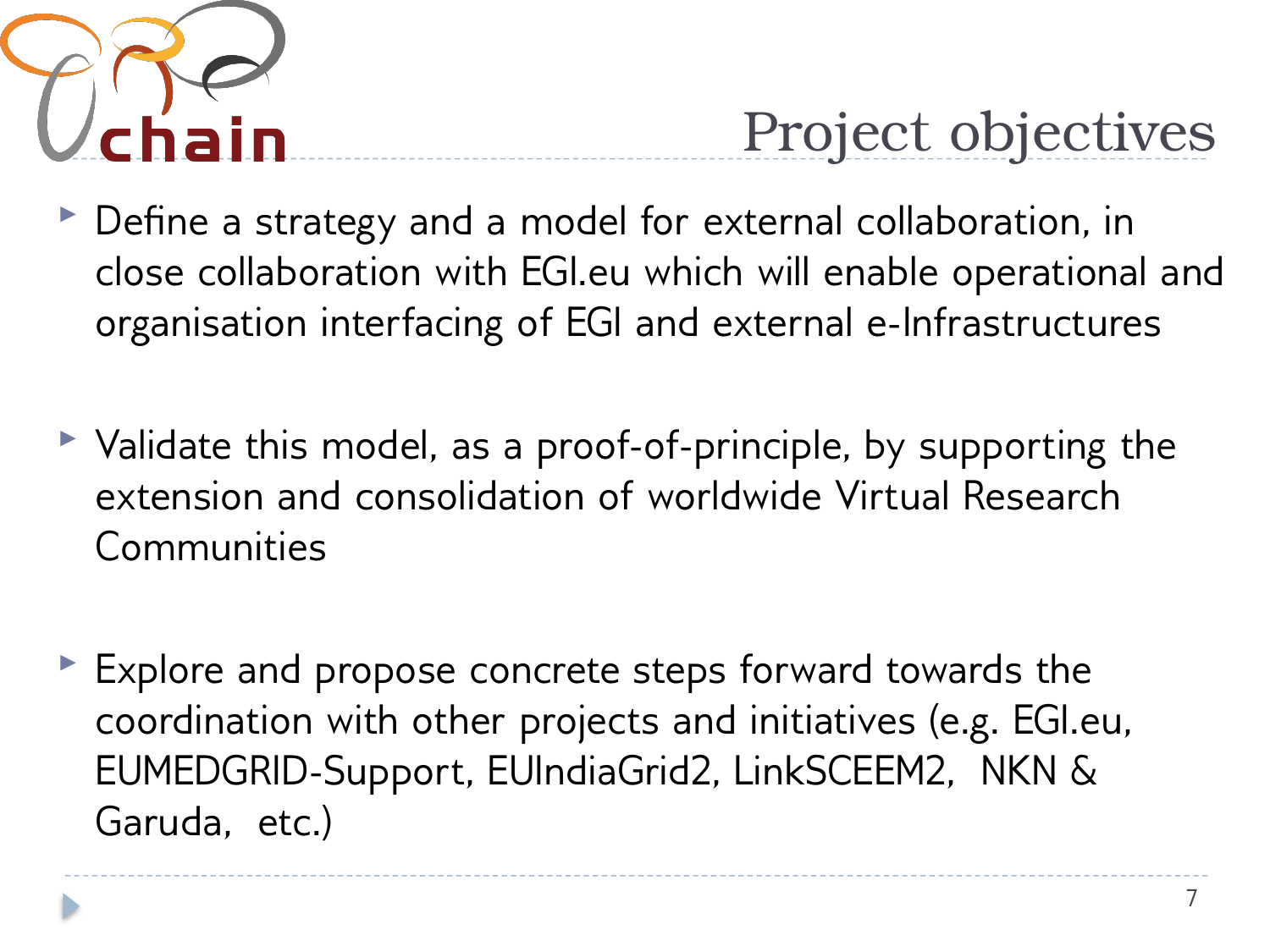

# Project objectives
Define a strategy and a model for external collaboration, in close collaboration with EGI.eu which will enable operational and organisation interfacing of EGI and external e-Infrastructures

Validate this model, as a proof-of-principle, by supporting the extension and consolidation of worldwide Virtual Research Communities

Explore and propose concrete steps forward towards the coordination with other projects and initiatives (e.g. EGI.eu, EUMEDGRID-Support, EUIndiaGrid2, LinkSCEEM2,  NKN & Garuda,  etc.)
7